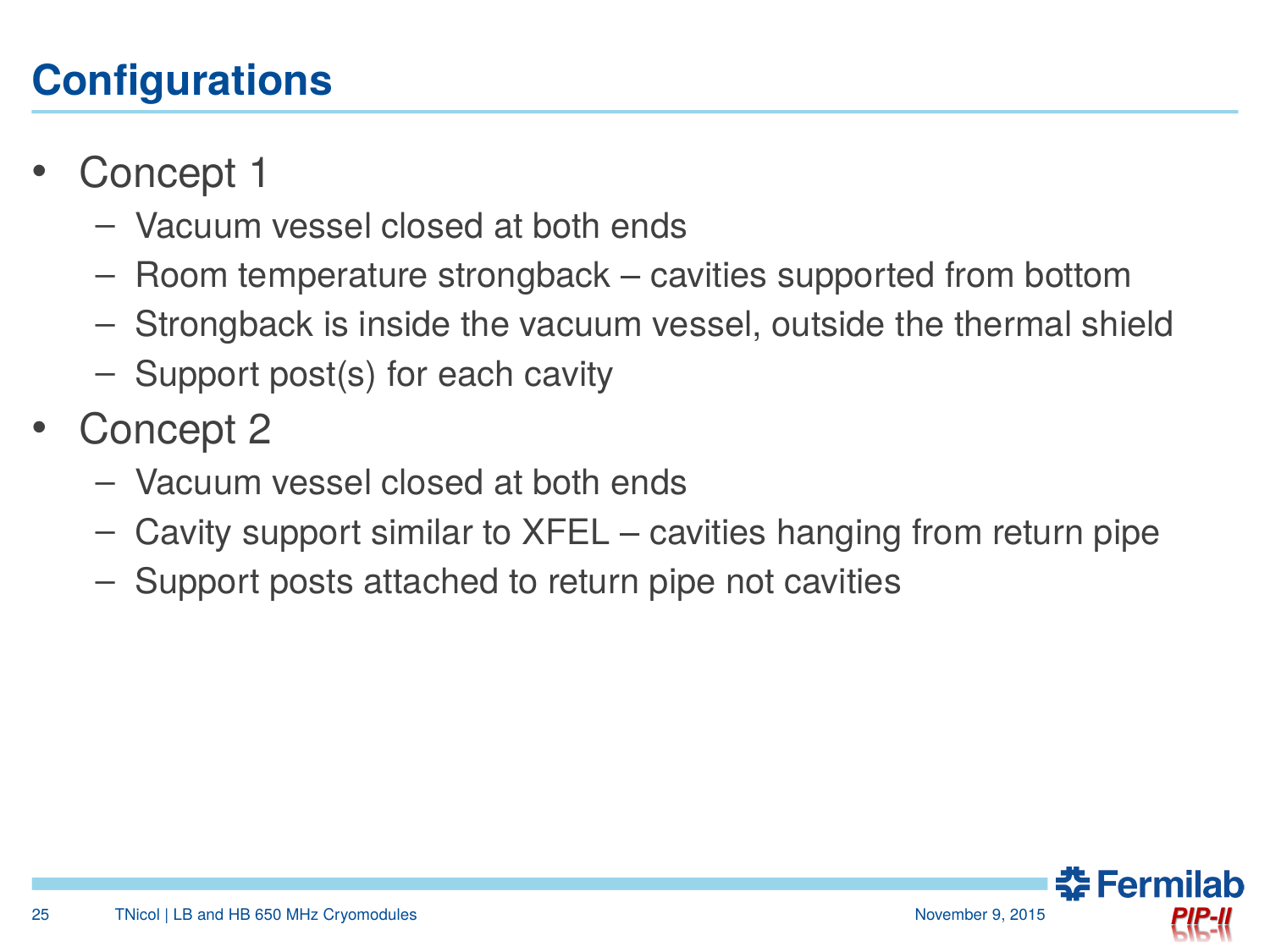

# Configurations
Concept 1
Vacuum vessel closed at both ends
Room temperature strongback – cavities supported from bottom
Strongback is inside the vacuum vessel, outside the thermal shield
Support post(s) for each cavity
Concept 2
Vacuum vessel closed at both ends
Cavity support similar to XFEL – cavities hanging from return pipe
Support posts attached to return pipe not cavities
25
TNicol | LB and HB 650 MHz Cryomodules
November 9, 2015